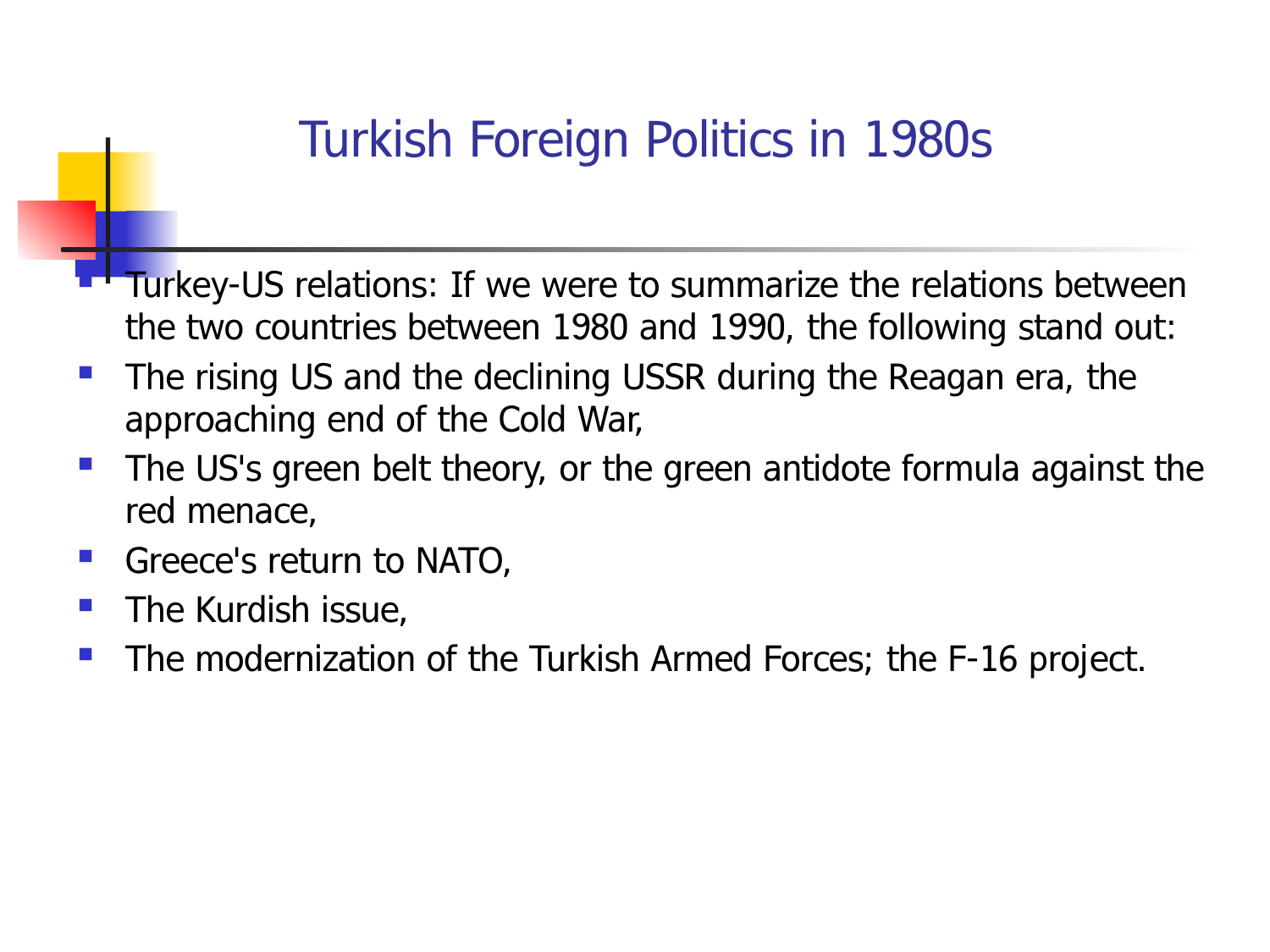

# Turkish Foreign Politics in 1980s
Turkey-US relations: If we were to summarize the relations between the two countries between 1980 and 1990, the following stand out:
The rising US and the declining USSR during the Reagan era, the approaching end of the Cold War,
The US's green belt theory, or the green antidote formula against the red menace,
Greece's return to NATO,
The Kurdish issue,
The modernization of the Turkish Armed Forces; the F-16 project.